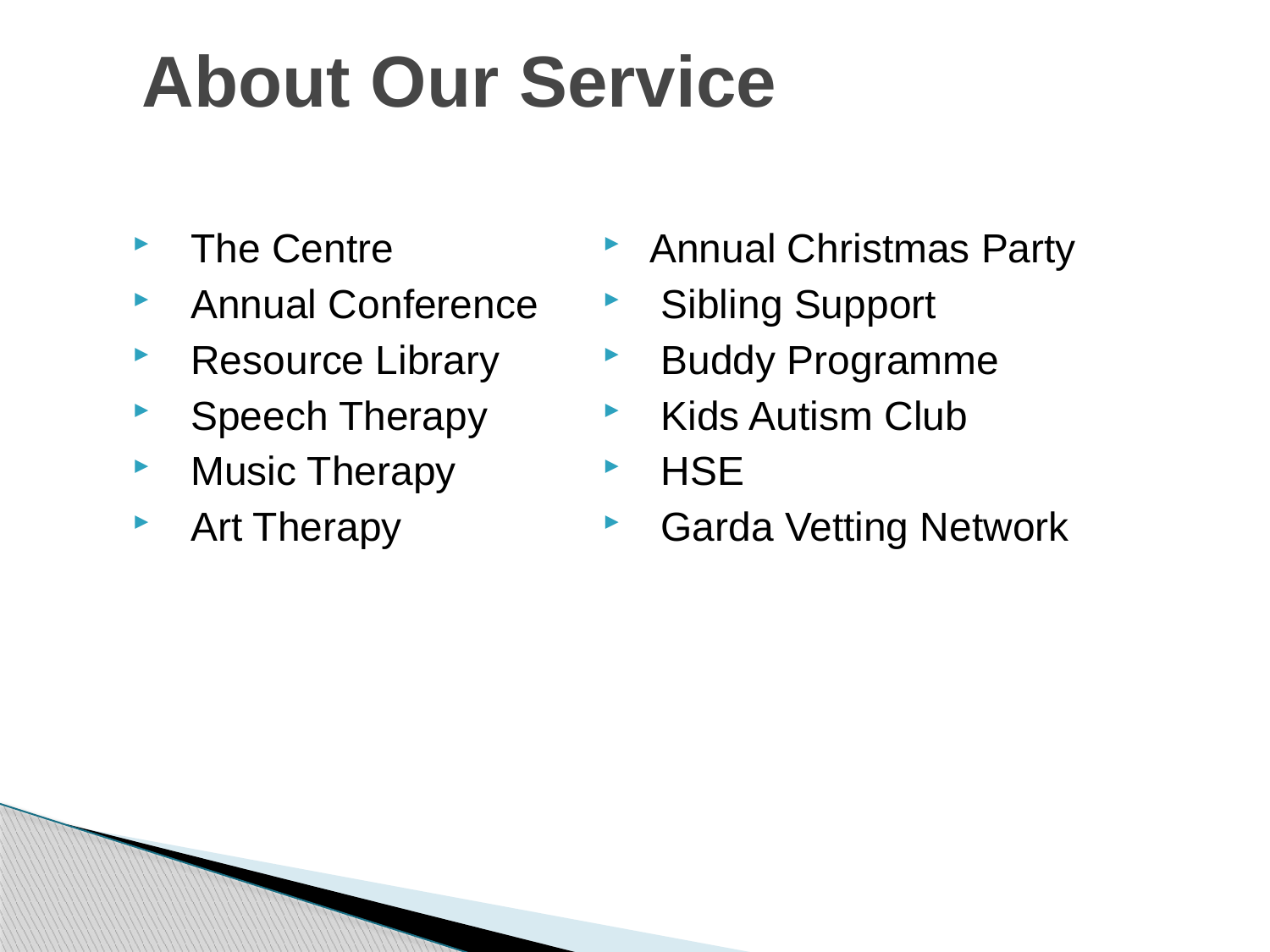

About Our Service
  The Centre
  Annual Conference
  Resource Library
  Speech Therapy
  Music Therapy
  Art Therapy

 Annual Christmas Party
  Sibling Support
  Buddy Programme
  Kids Autism Club
  HSE
  Garda Vetting Network